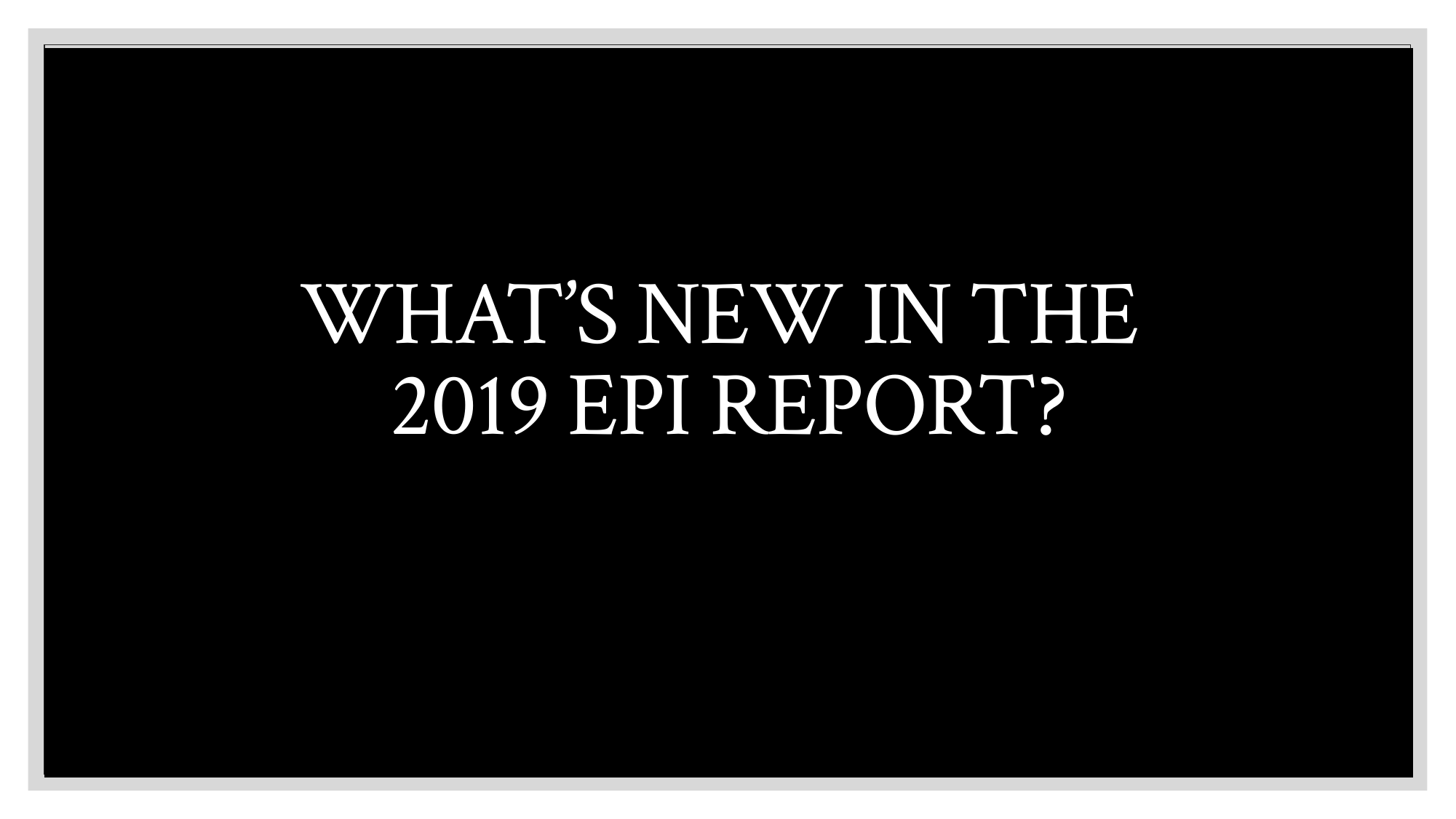

What’s New in the
2019 Epi Report?
#